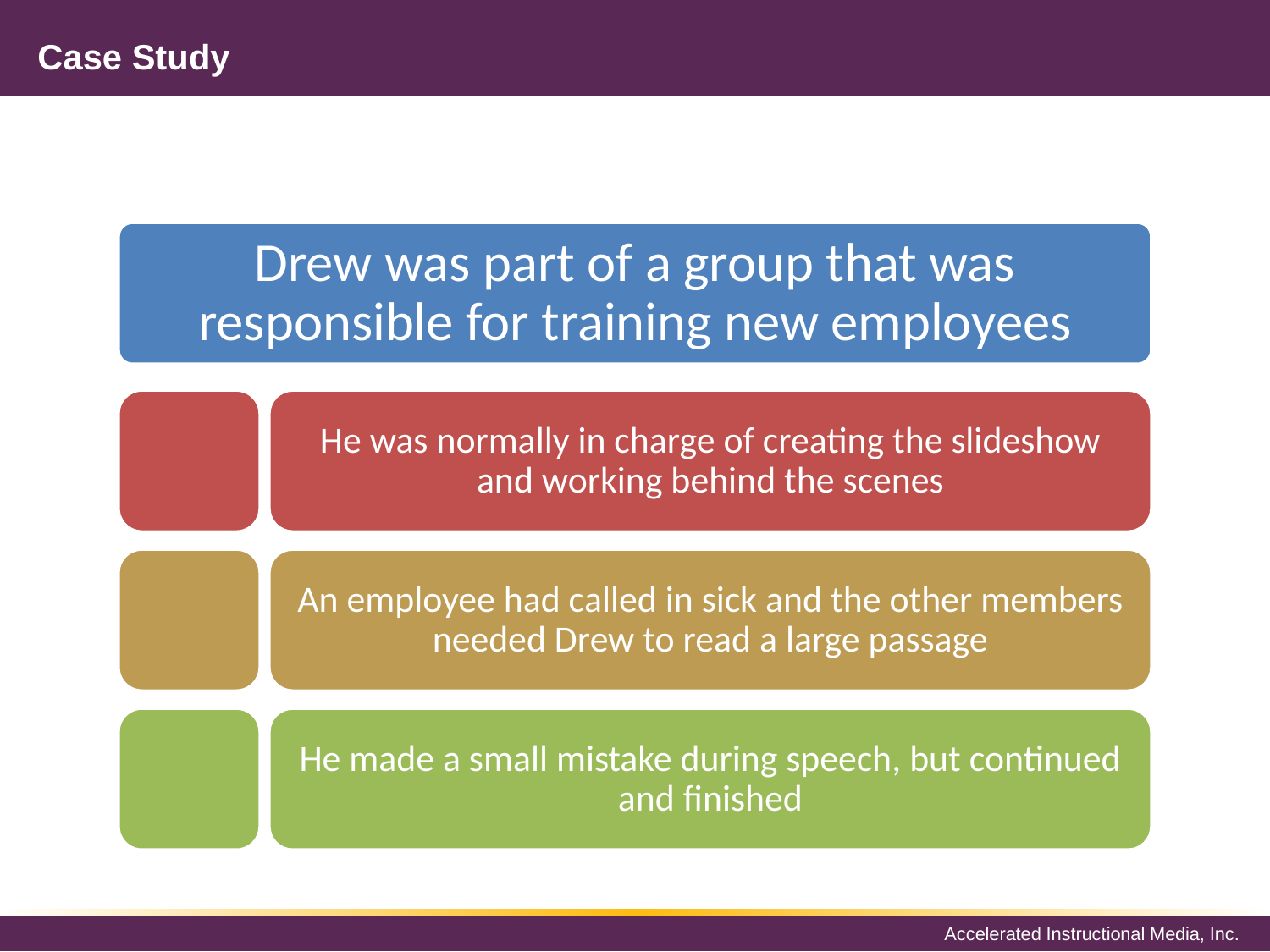

# Case Study

Drew was part of a group that was responsible for training new employees

He was normally in charge of creating the slideshow and working behind the scenes

An employee had called in sick and the other members needed Drew to read a large passage

He made a small mistake during speech, but continued and finished